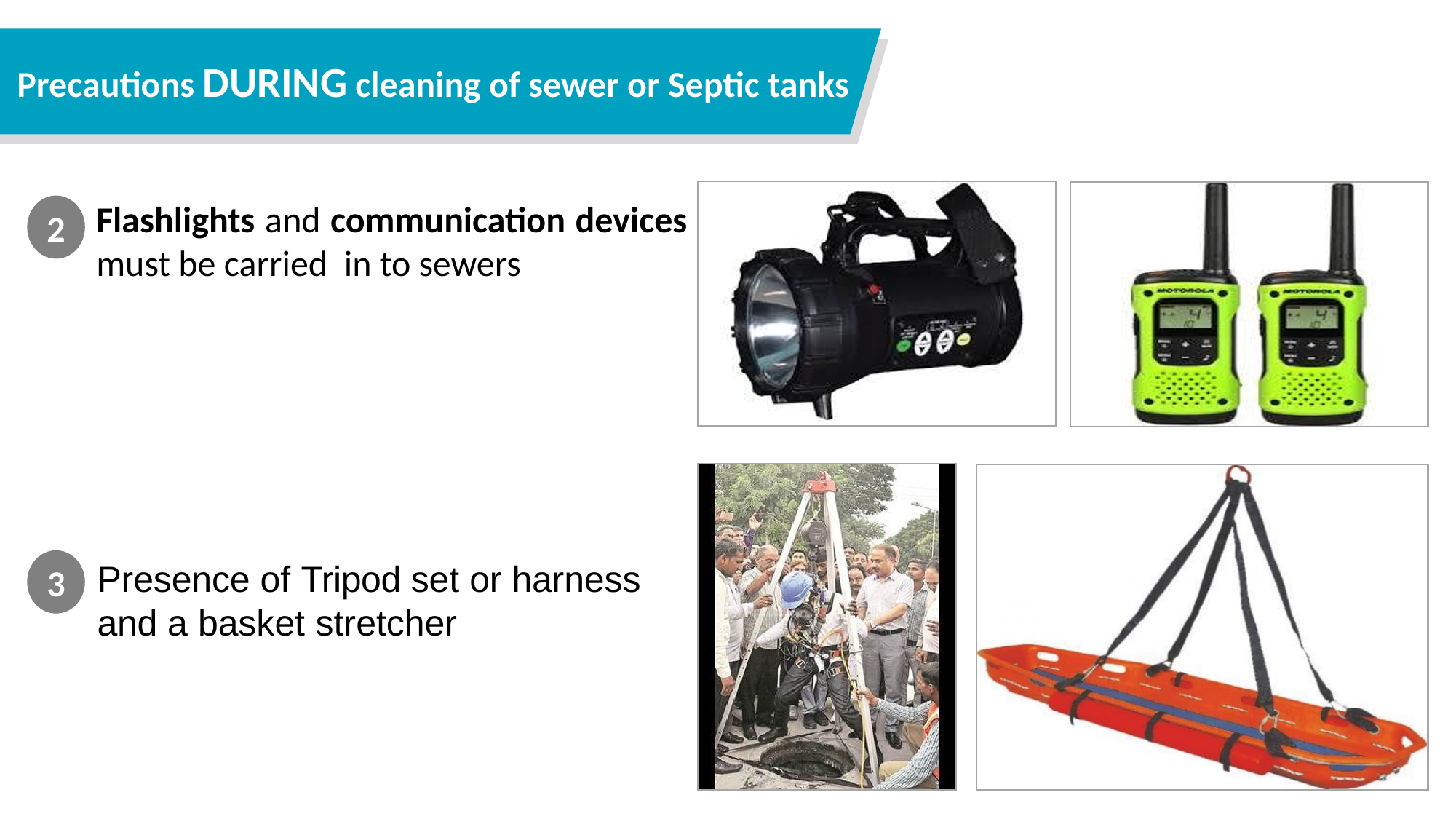

Precautions DURING cleaning of sewer or Septic tanks

Flashlights and communication devices must be carried  in to sewers
2

3
Presence of Tripod set or harness and a basket stretcher
44